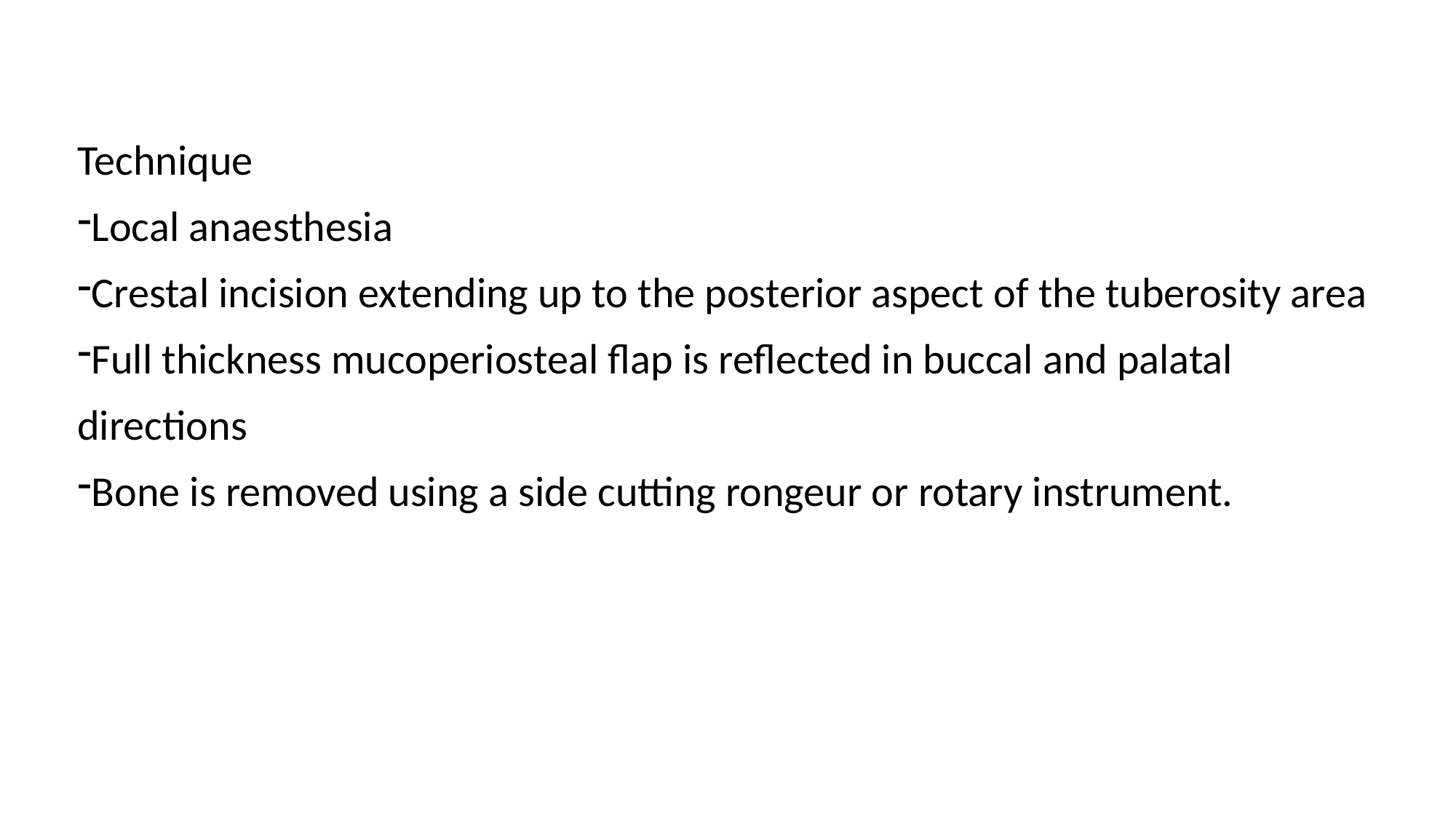

Technique
Local anaesthesia
Crestal incision extending up to the posterior aspect of the tuberosity area
Full thickness mucoperiosteal flap is reflected in buccal and palatal directions
Bone is removed using a side cutting rongeur or rotary instrument.